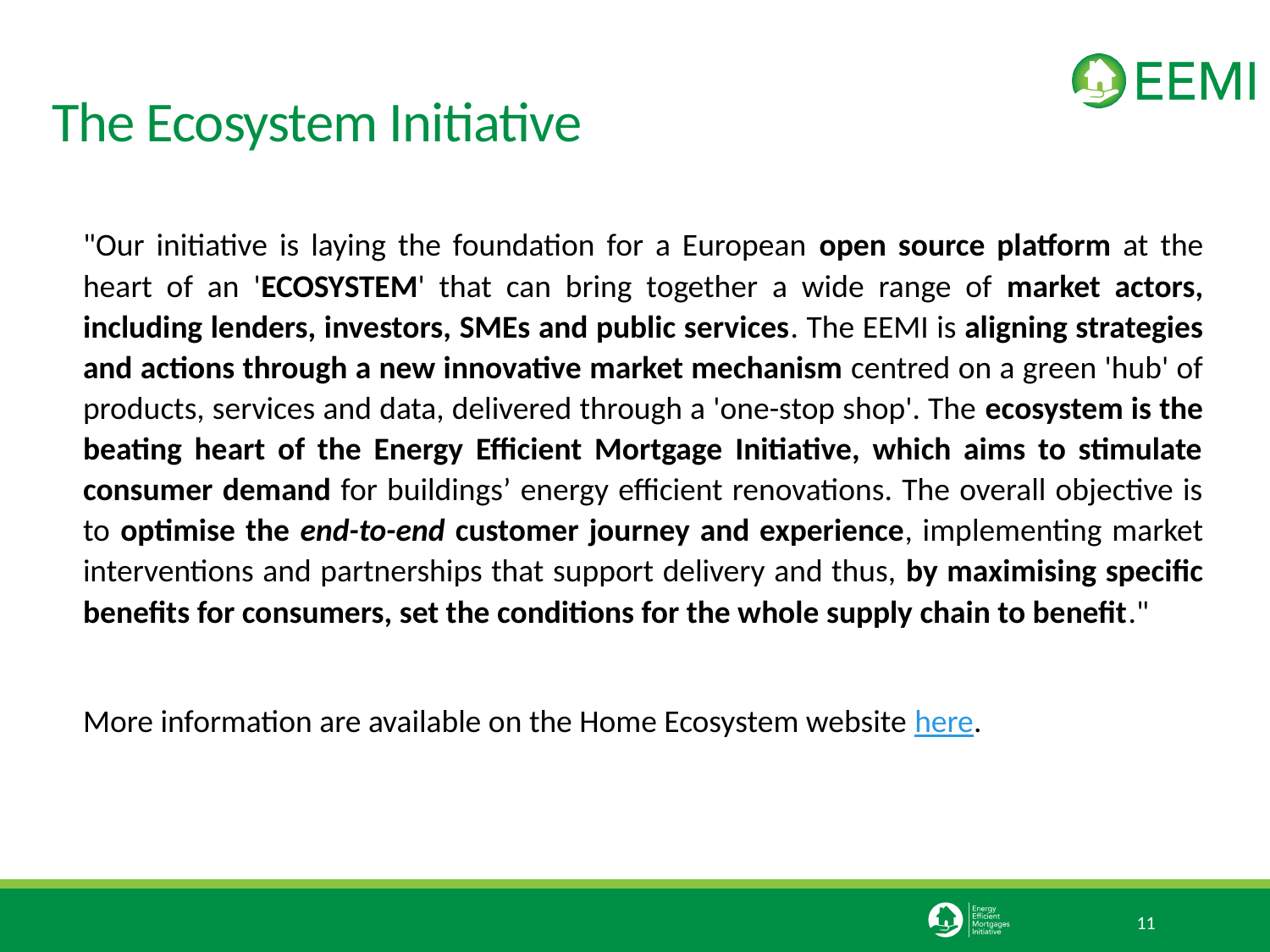

The Ecosystem Initiative
"Our initiative is laying the foundation for a European open source platform at the heart of an 'ECOSYSTEM' that can bring together a wide range of market actors, including lenders, investors, SMEs and public services. The EEMI is aligning strategies and actions through a new innovative market mechanism centred on a green 'hub' of products, services and data, delivered through a 'one-stop shop'. The ecosystem is the beating heart of the Energy Efficient Mortgage Initiative, which aims to stimulate consumer demand for buildings’ energy efficient renovations. The overall objective is to optimise the end-to-end customer journey and experience, implementing market interventions and partnerships that support delivery and thus, by maximising specific benefits for consumers, set the conditions for the whole supply chain to benefit."

More information are available on the Home Ecosystem website here.

11